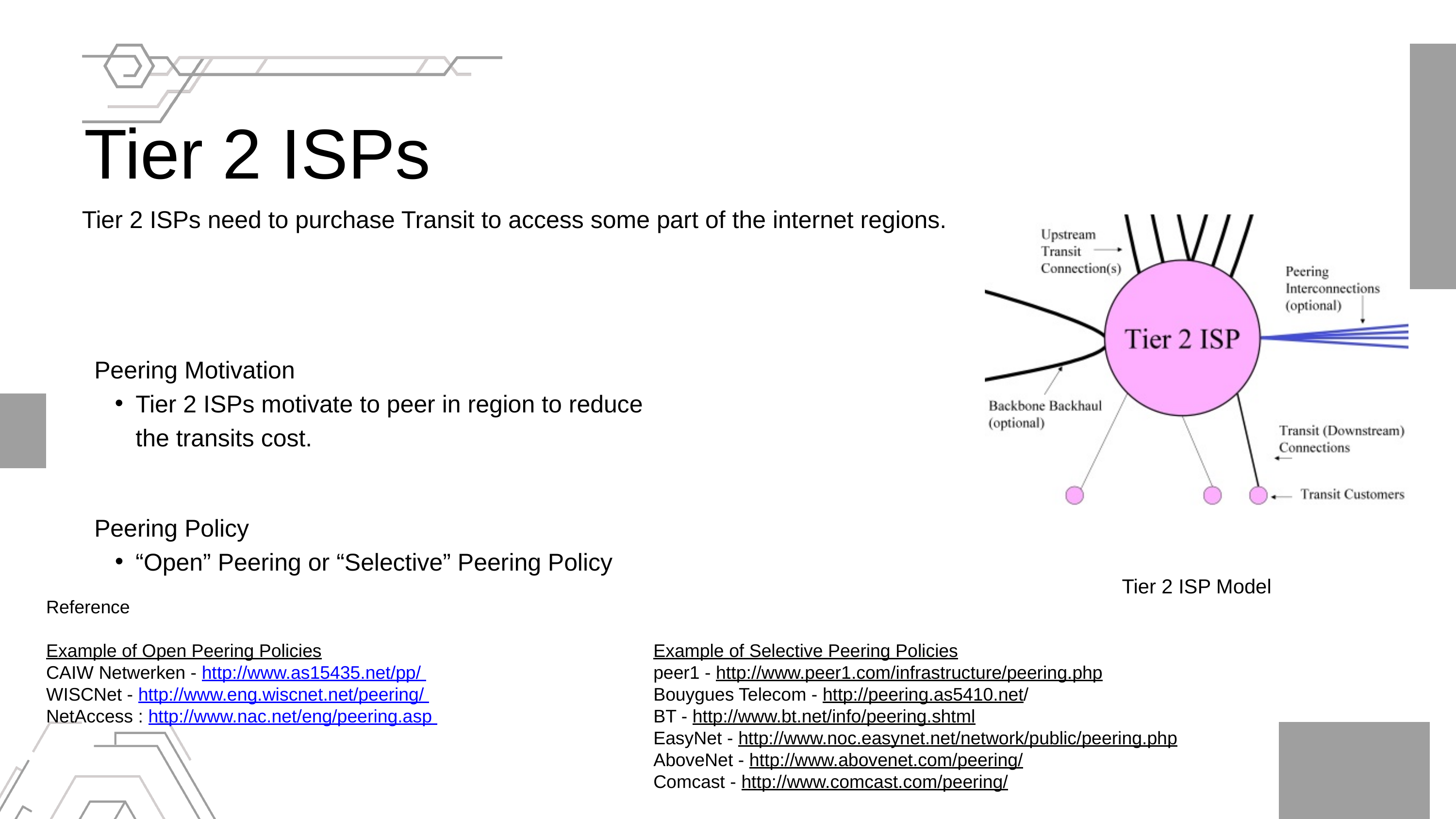

Tier 2 ISPs
Tier 2 ISPs need to purchase Transit to access some part of the internet regions.

Peering Motivation
Tier 2 ISPs motivate to peer in region to reduce the transits cost.

Peering Policy
“Open” Peering or “Selective” Peering Policy
Tier 2 ISP Model

Example of Selective Peering Policies
peer1 - http://www.peer1.com/infrastructure/peering.php
Bouygues Telecom - http://peering.as5410.net/
BT - http://www.bt.net/info/peering.shtml
EasyNet - http://www.noc.easynet.net/network/public/peering.php
AboveNet - http://www.abovenet.com/peering/
Comcast - http://www.comcast.com/peering/

Reference
Example of Open Peering Policies
CAIW Netwerken - http://www.as15435.net/pp/
WISCNet - http://www.eng.wiscnet.net/peering/
NetAccess : http://www.nac.net/eng/peering.asp